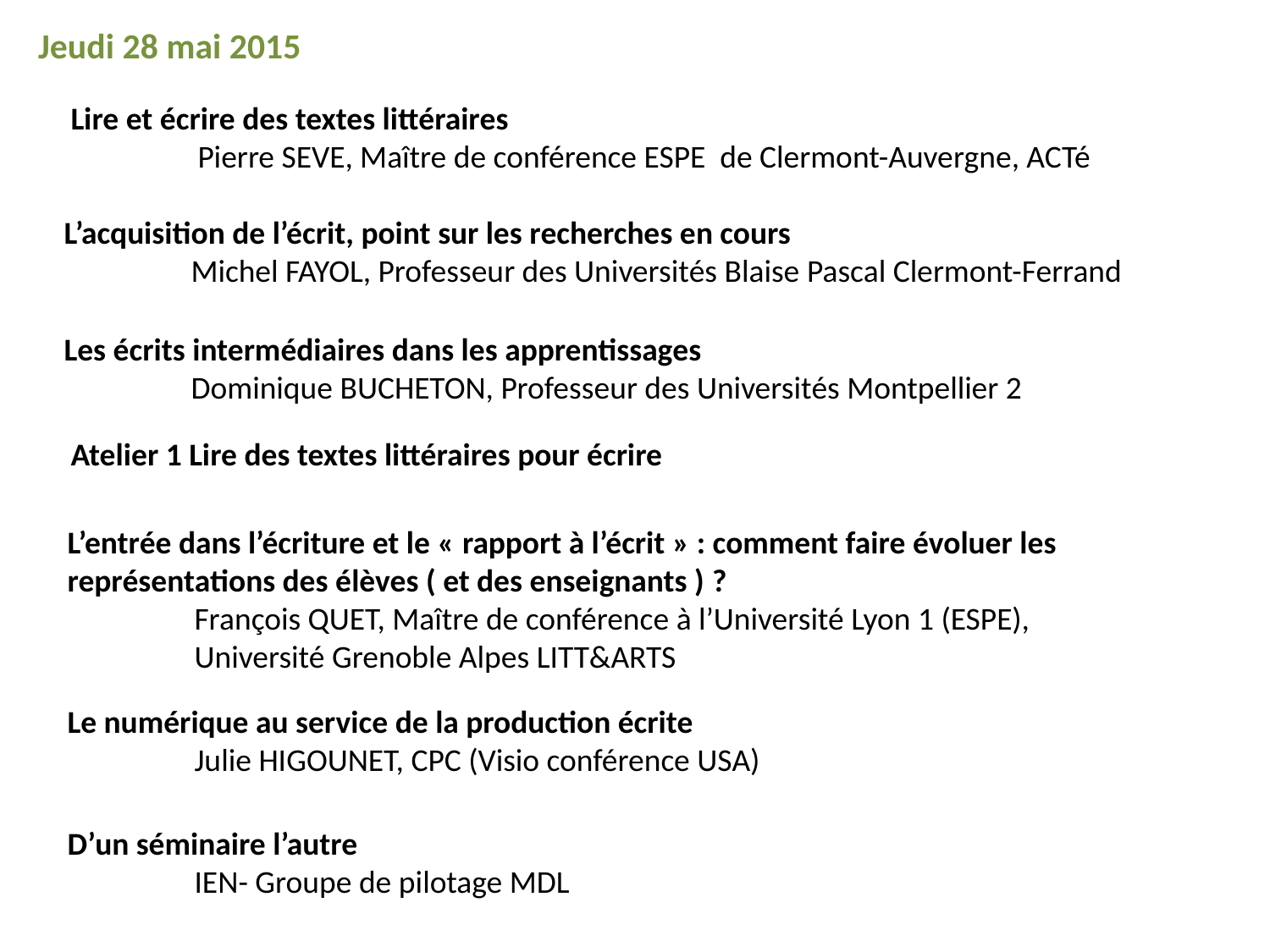

Jeudi 28 mai 2015
Lire et écrire des textes littéraires
	Pierre SEVE, Maître de conférence ESPE  de Clermont-Auvergne, ACTé
L’acquisition de l’écrit, point sur les recherches en cours
	Michel FAYOL, Professeur des Universités Blaise Pascal Clermont-Ferrand
Les écrits intermédiaires dans les apprentissages
	Dominique BUCHETON, Professeur des Universités Montpellier 2
Atelier 1 Lire des textes littéraires pour écrire
L’entrée dans l’écriture et le « rapport à l’écrit » : comment faire évoluer les représentations des élèves ( et des enseignants ) ?
	François QUET, Maître de conférence à l’Université Lyon 1 (ESPE),
	Université Grenoble Alpes LITT&ARTS
Le numérique au service de la production écrite
	Julie Higounet, CPC (Visio conférence USA)

D’un séminaire l’autre
	IEN- Groupe de pilotage MDL